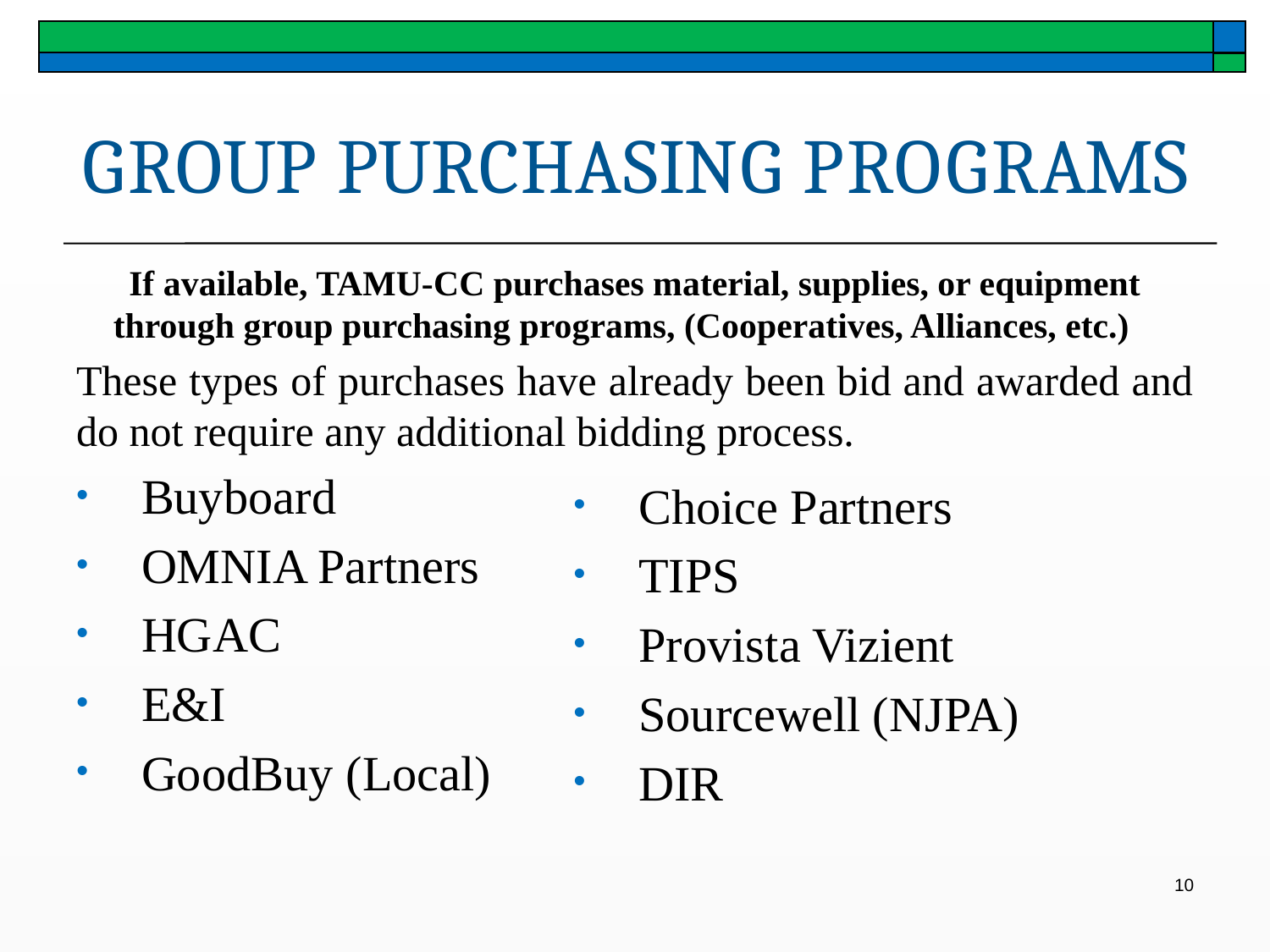

# GROUP PURCHASING PROGRAMS
If available, TAMU-CC purchases material, supplies, or equipment through group purchasing programs, (Cooperatives, Alliances, etc.)
These types of purchases have already been bid and awarded and do not require any additional bidding process.
Buyboard
OMNIA Partners
HGAC
E&I
GoodBuy (Local)

Choice Partners
TIPS
Provista Vizient
Sourcewell (NJPA)
DIR
10